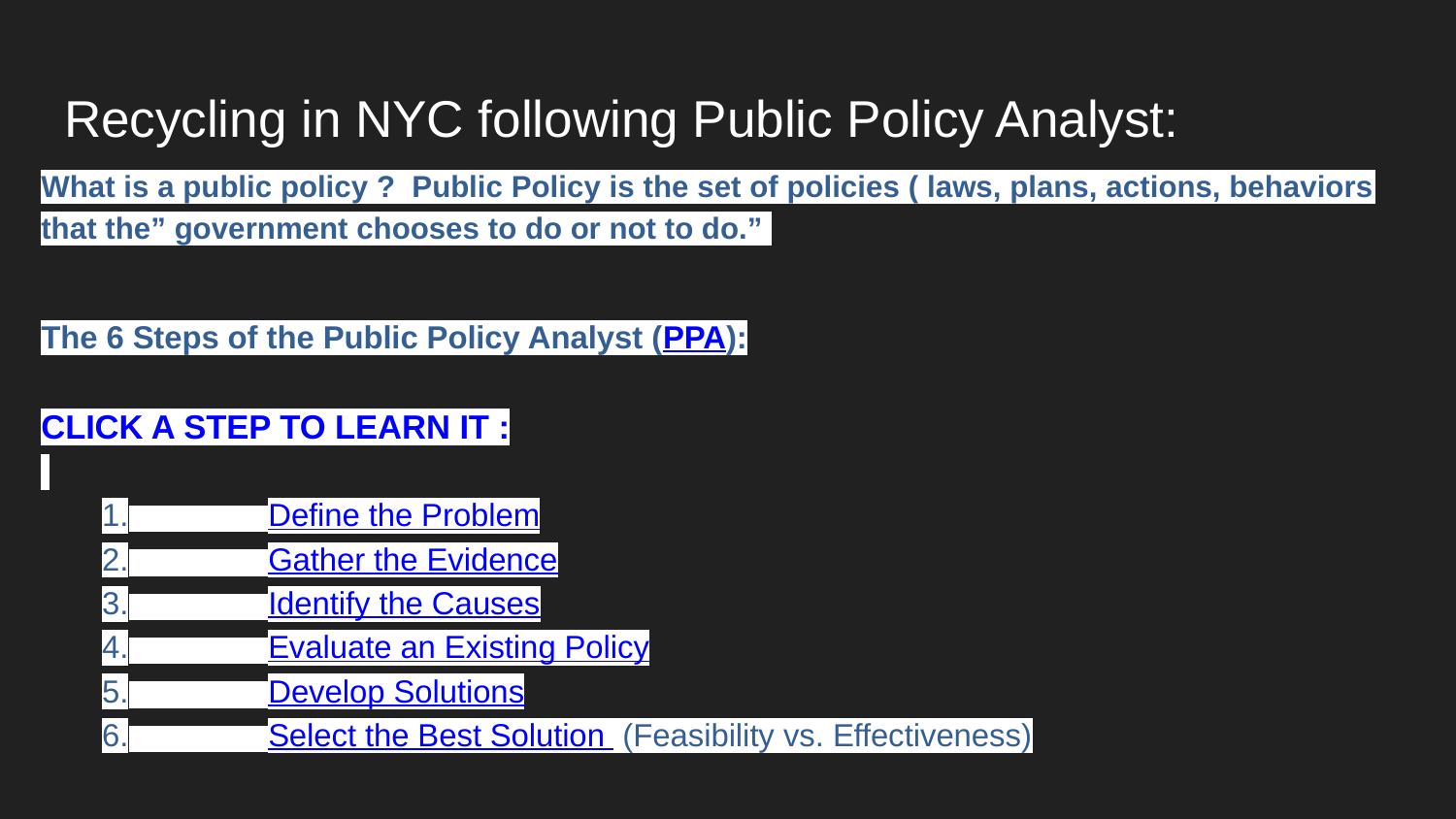

# Recycling in NYC following Public Policy Analyst:
What is a public policy ?  Public Policy is the set of policies ( laws, plans, actions, behaviors that the” government chooses to do or not to do.”

The 6 Steps of the Public Policy Analyst (PPA):

CLICK A STEP TO LEARN IT :

1.                       Define the Problem
2.                       Gather the Evidence
3.                       Identify the Causes
4.                       Evaluate an Existing Policy
5.                       Develop Solutions
6.                       Select the Best Solution  (Feasibility vs. Effectiveness)